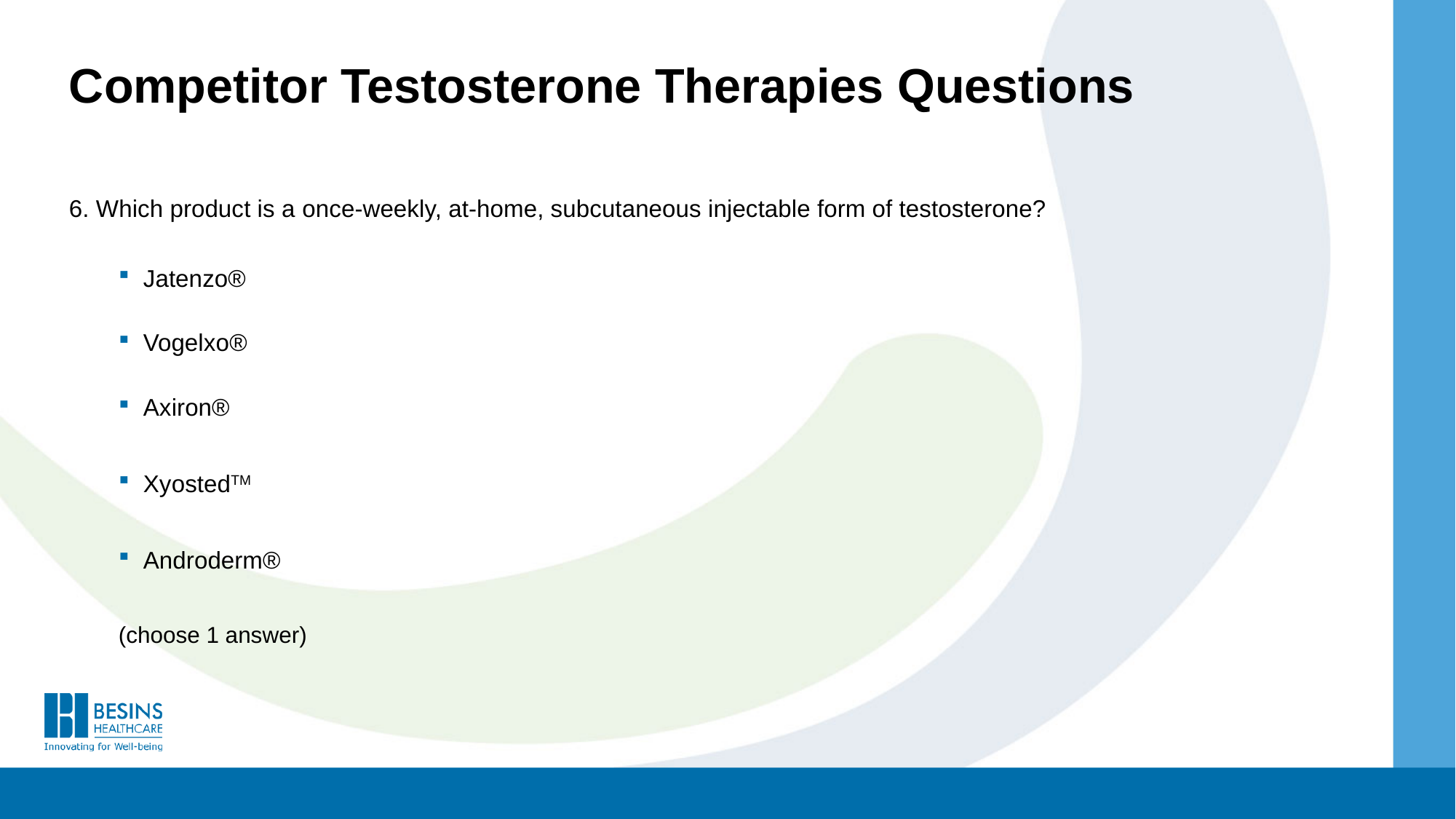

# Competitor Testosterone Therapies Questions
6. Which product is a once-weekly, at-home, subcutaneous injectable form of testosterone?

Jatenzo®

Vogelxo®

Axiron®

XyostedTM

Androderm®

(choose 1 answer)